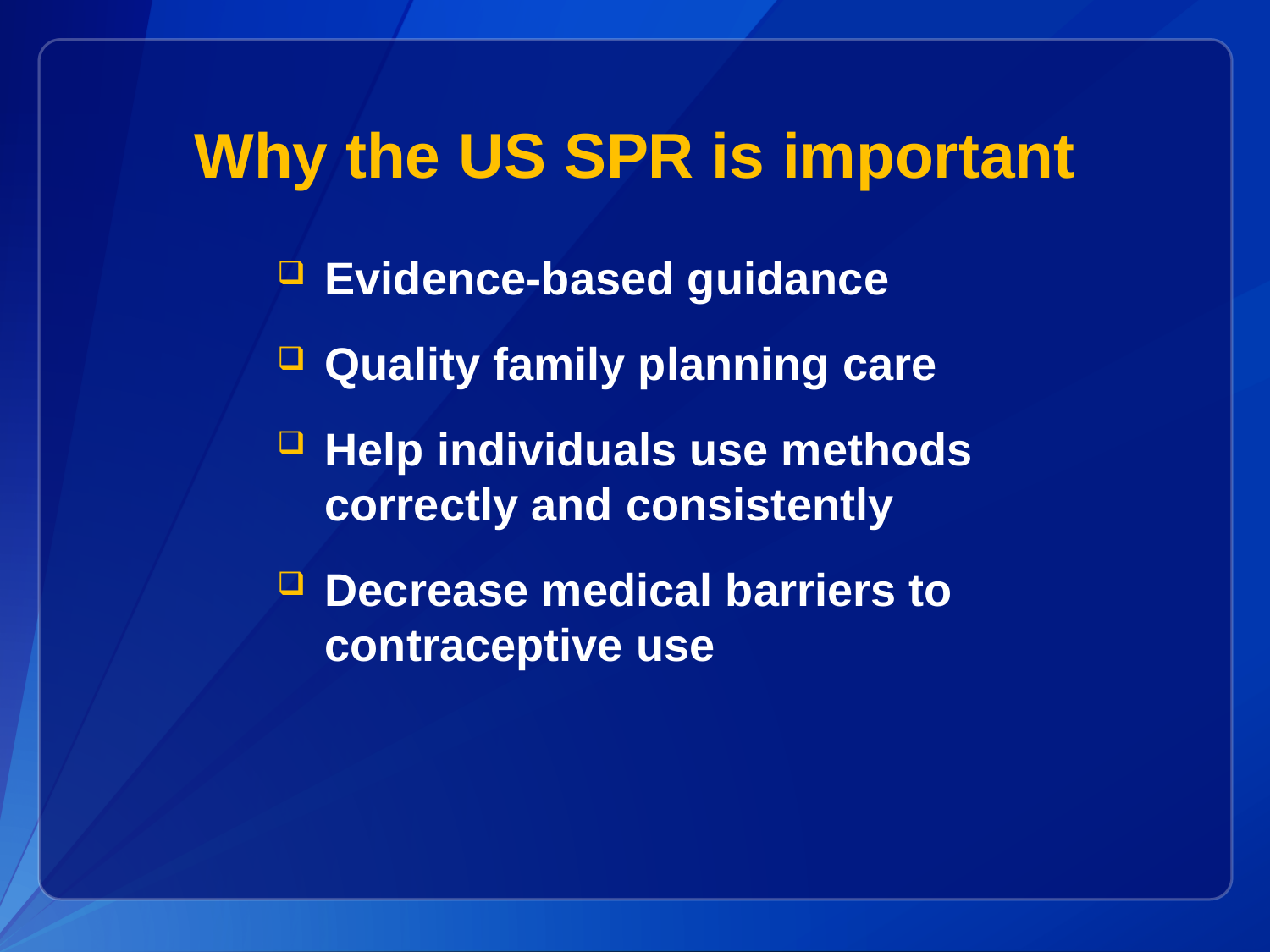

# Why the US SPR is important
Evidence-based guidance
Quality family planning care
Help individuals use methods correctly and consistently
Decrease medical barriers to contraceptive use